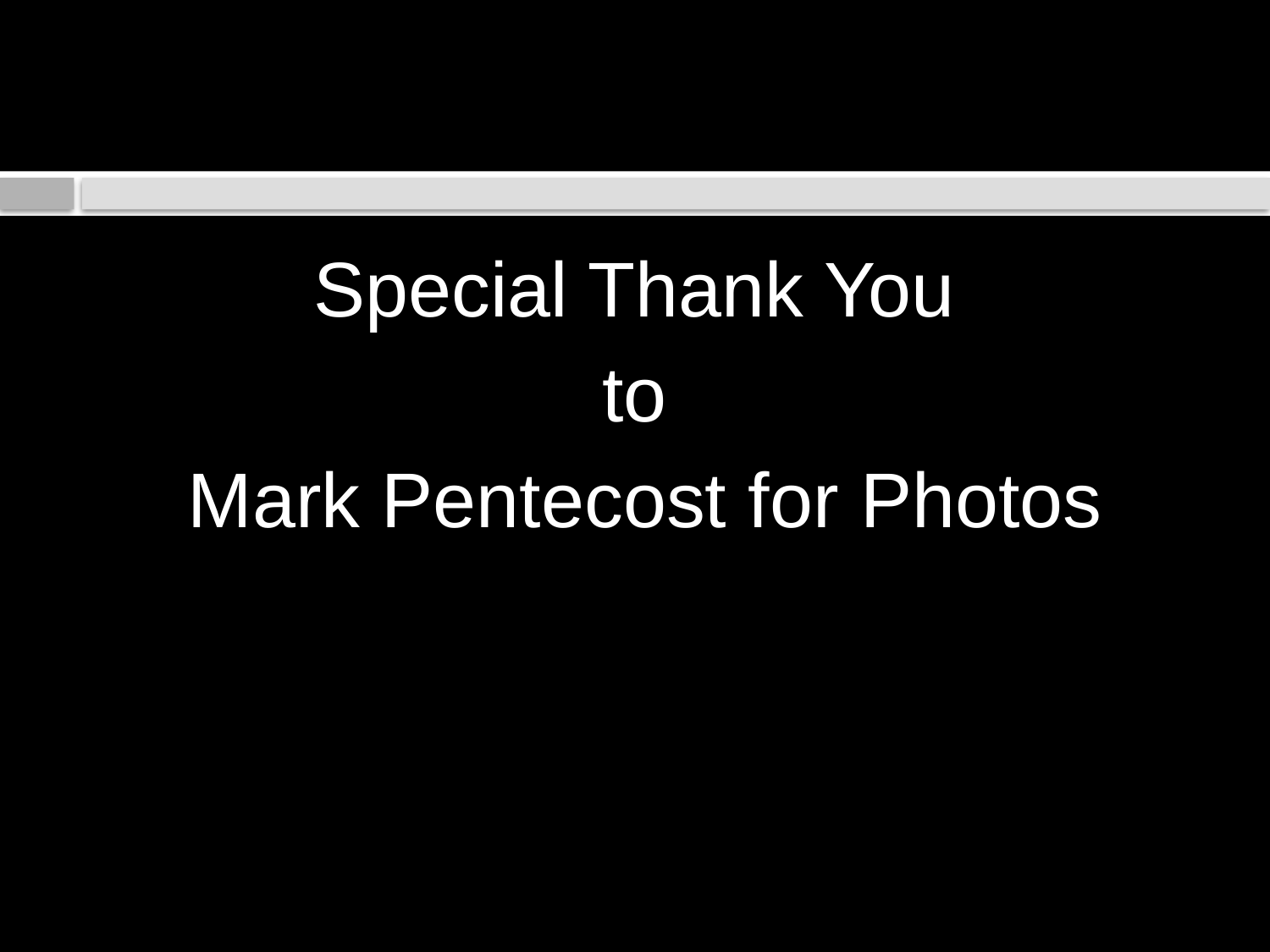

Special Thank You
to
Mark Pentecost for Photos